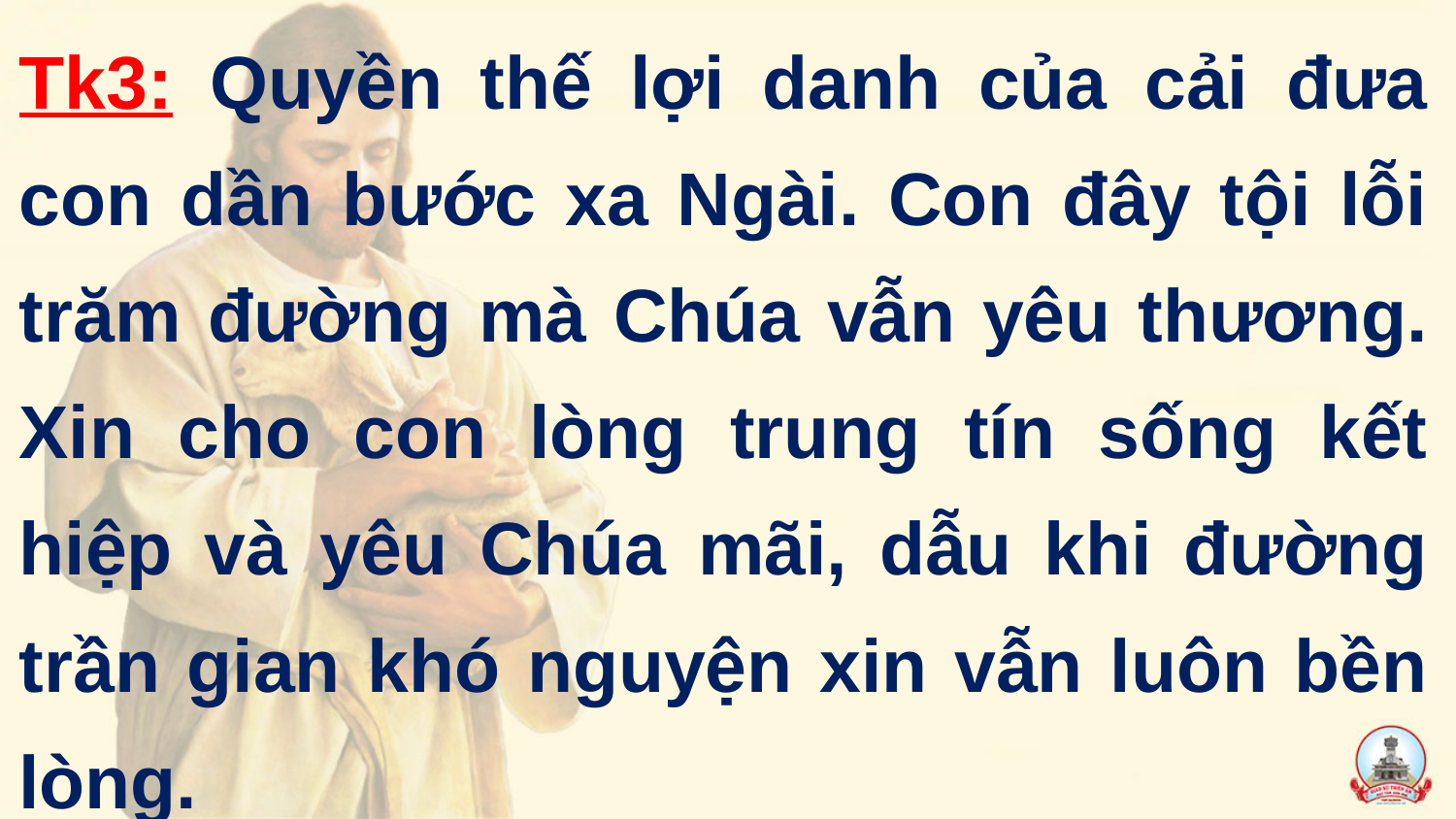

Tk3: Quyền thế lợi danh của cải đưa con dần bước xa Ngài. Con đây tội lỗi trăm đường mà Chúa vẫn yêu thương. Xin cho con lòng trung tín sống kết hiệp và yêu Chúa mãi, dẫu khi đường trần gian khó nguyện xin vẫn luôn bền lòng.